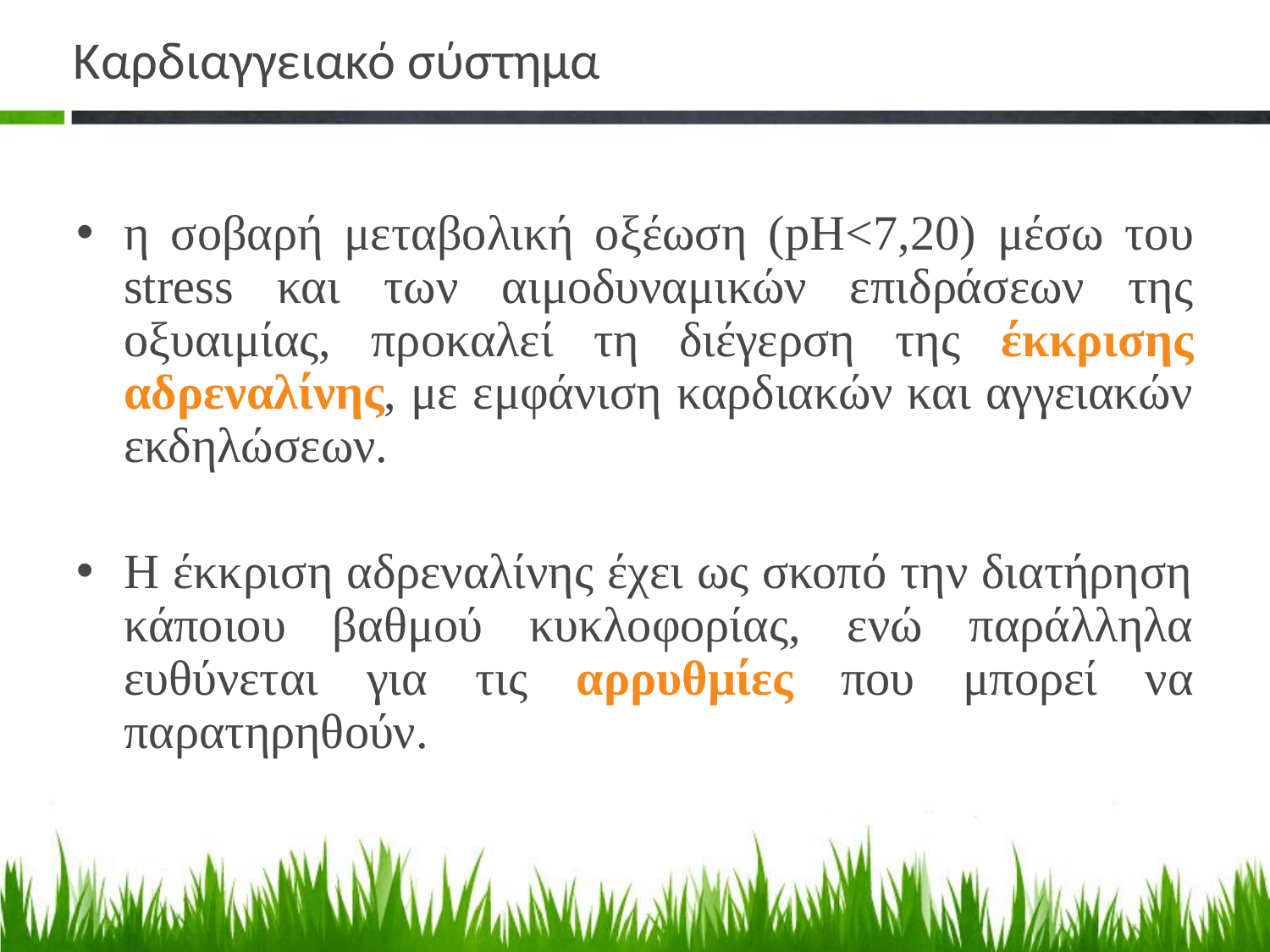

# Καρδιαγγειακό σύστημα
η σοβαρή μεταβολική οξέωση (pH<7,20) μέσω του stress και των αιμοδυναμικών επιδράσεων της οξυαιμίας, προκαλεί τη διέγερση της έκκρισης αδρεναλίνης, με εμφάνιση καρδιακών και αγγειακών εκδηλώσεων.

Η έκκριση αδρεναλίνης έχει ως σκοπό την διατήρηση κάποιου βαθμού κυκλοφορίας, ενώ παράλληλα ευθύνεται για τις αρρυθμίες που μπορεί να παρατηρηθούν.